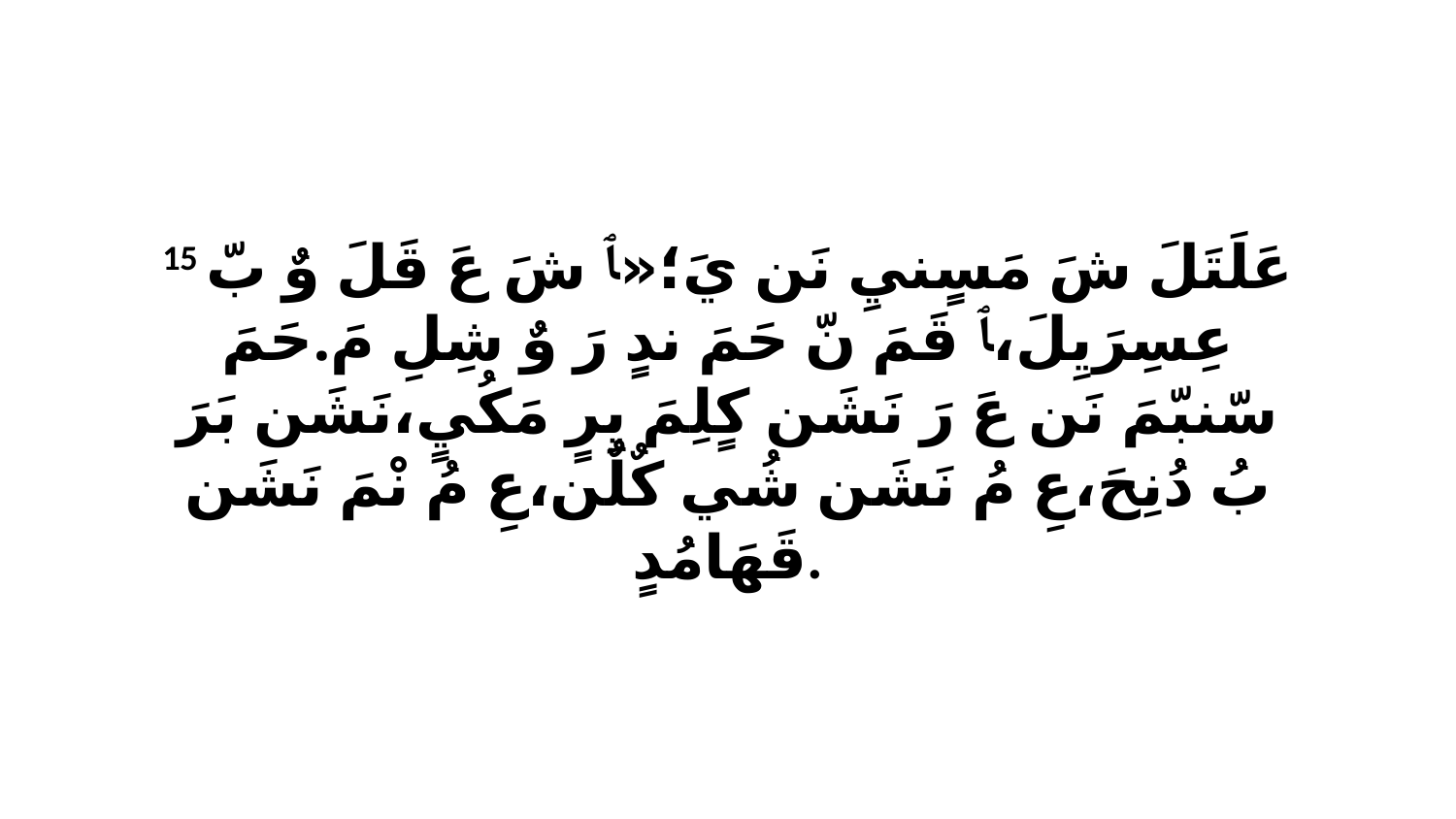

15 عَلَتَلَ شَ مَسٍنيِ نَن يَ؛«ﭑ شَ عَ قَلَ وٌ بّ عِسِرَيِلَ،ﭑ قَمَ نّ حَمَ ندٍ رَ وٌ شِلِ مَ.حَمَ سّنبّمَ نَن عَ رَ نَشَن كٍلِمَ يِرٍ مَكُيٍ،نَشَن بَرَ بُ دُنِحَ،عِ مُ نَشَن شُي كٌلٌن،عِ مُ نْمَ نَشَن قَهَامُدٍ.